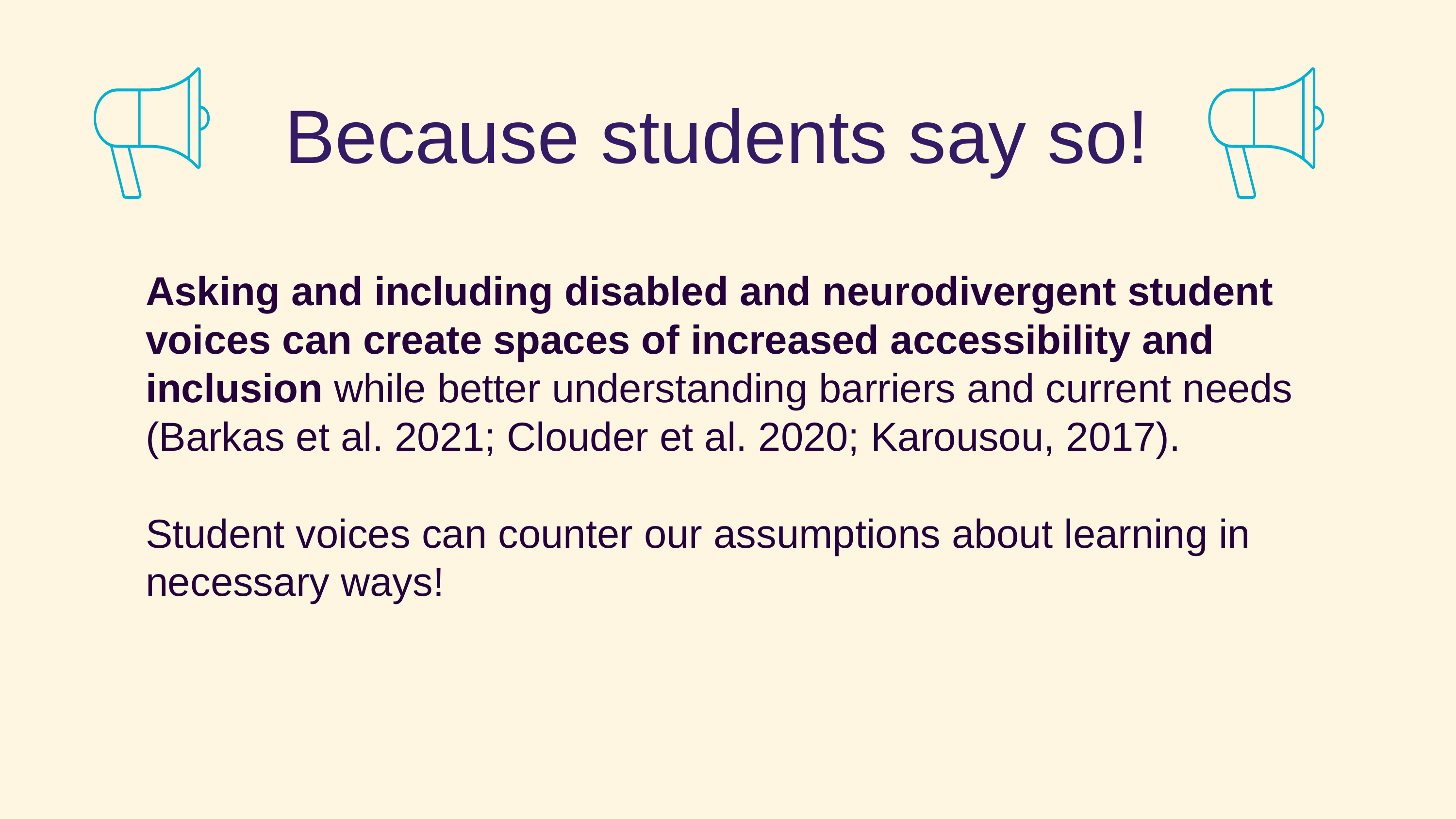

# Because students say so!
Asking and including disabled and neurodivergent student voices can create spaces of increased accessibility and inclusion while better understanding barriers and current needs (Barkas et al. 2021; Clouder et al. 2020; Karousou, 2017).

Student voices can counter our assumptions about learning in necessary ways!